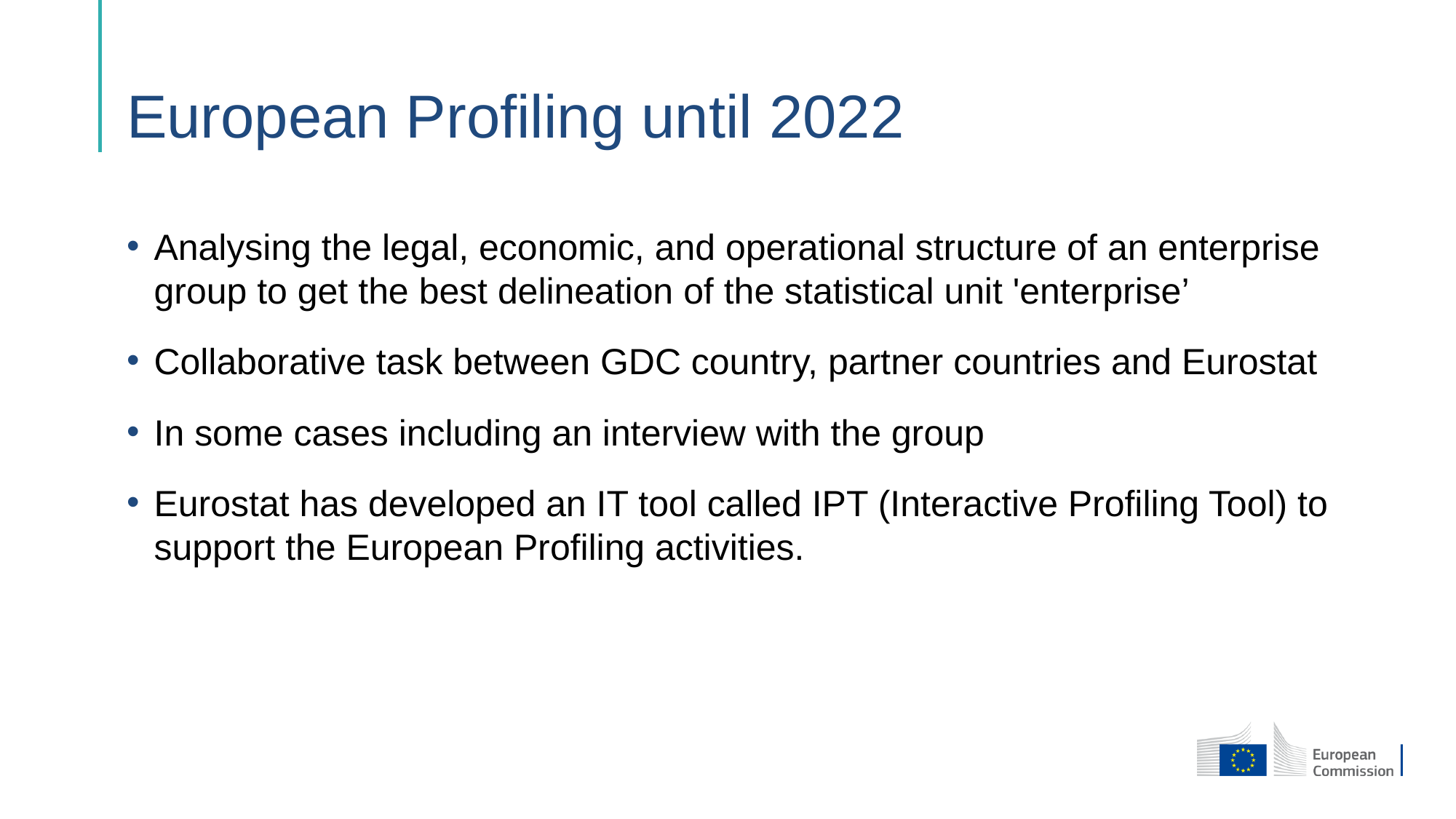

# European Profiling until 2022
Analysing the legal, economic, and operational structure of an enterprise group to get the best delineation of the statistical unit 'enterprise’
Collaborative task between GDC country, partner countries and Eurostat
In some cases including an interview with the group
Eurostat has developed an IT tool called IPT (Interactive Profiling Tool) to support the European Profiling activities.